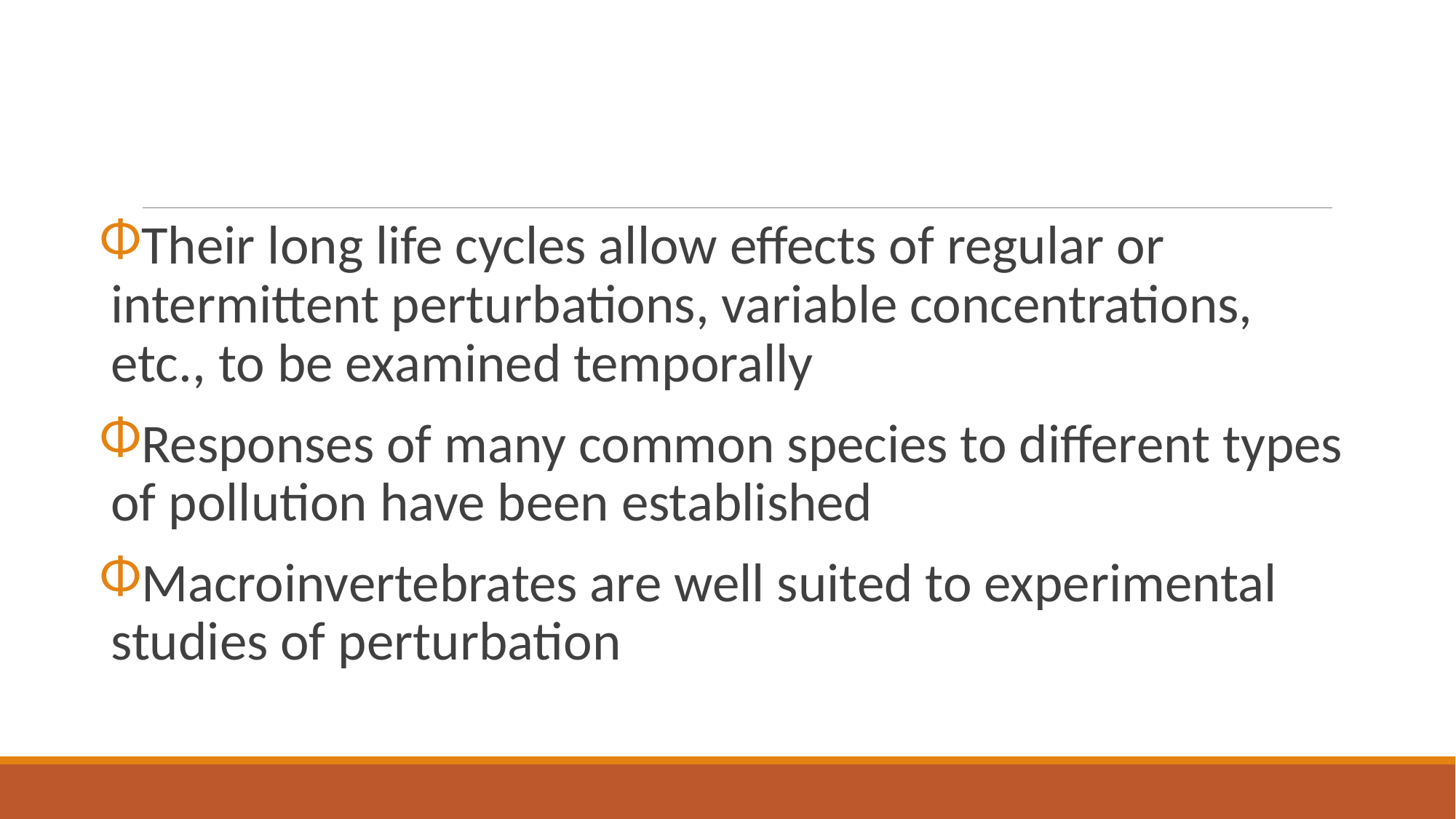

Their long life cycles allow effects of regular or     intermittent perturbations, variable concentrations, etc., to be examined temporally
Responses of many common species to different types of pollution have been established
Macroinvertebrates are well suited to experimental studies of perturbation